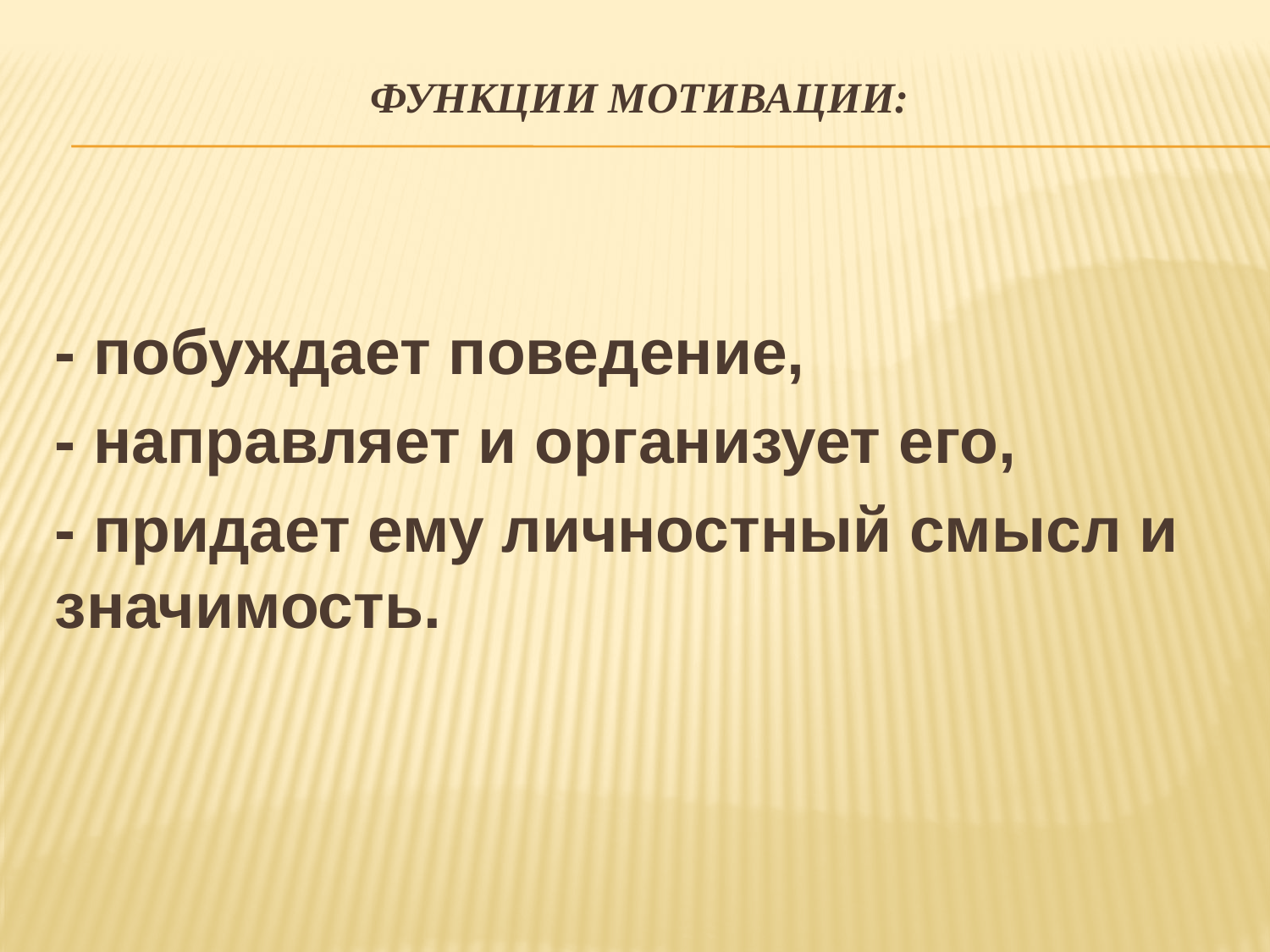

# Функции мотивации:

- побуждает поведение,
- направляет и организует его,
- придает ему личностный смысл и значимость.